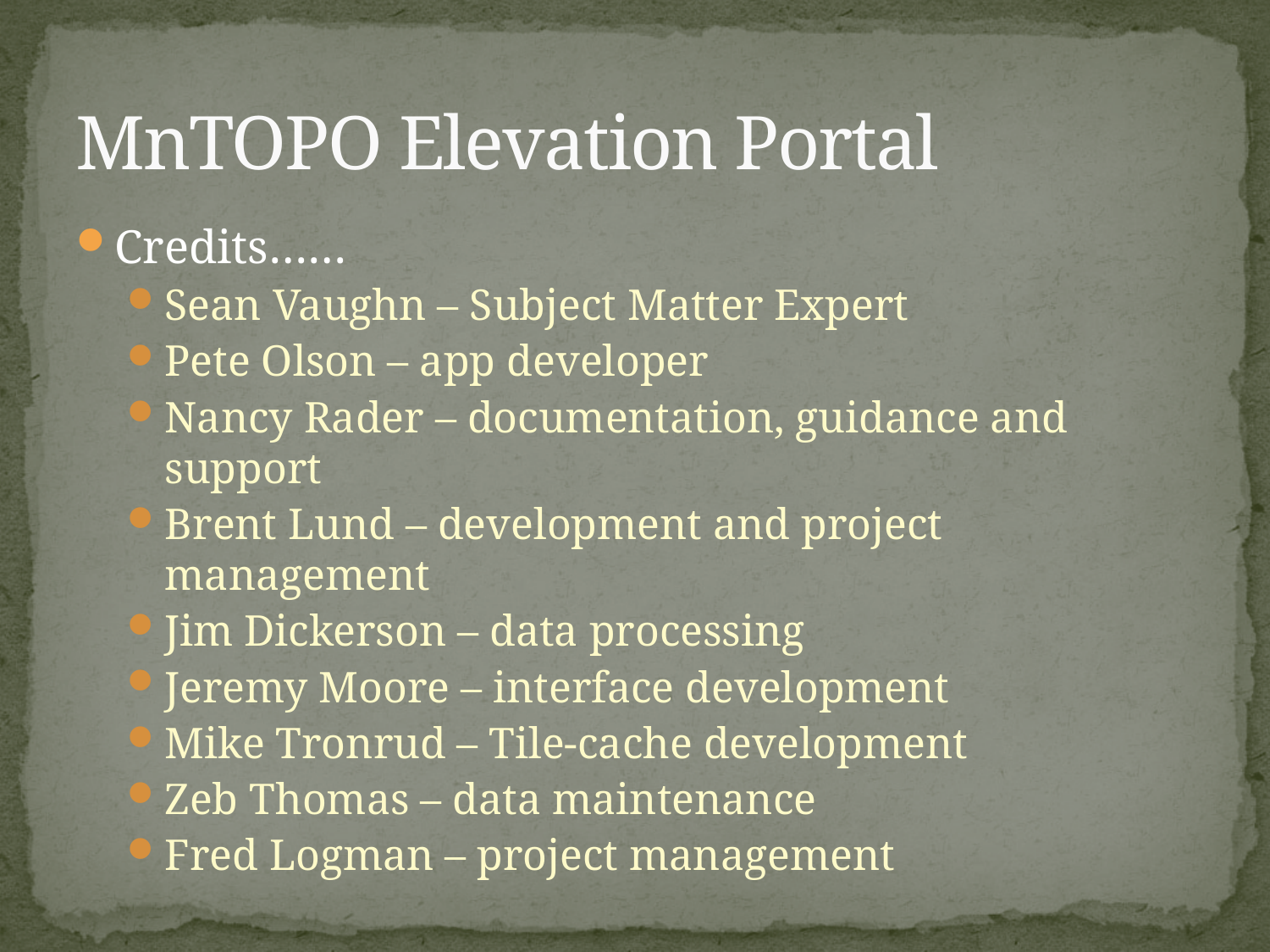

# MnTOPO Elevation Portal
Credits……
Sean Vaughn – Subject Matter Expert
Pete Olson – app developer
Nancy Rader – documentation, guidance and support
Brent Lund – development and project management
Jim Dickerson – data processing
Jeremy Moore – interface development
Mike Tronrud – Tile-cache development
Zeb Thomas – data maintenance
Fred Logman – project management